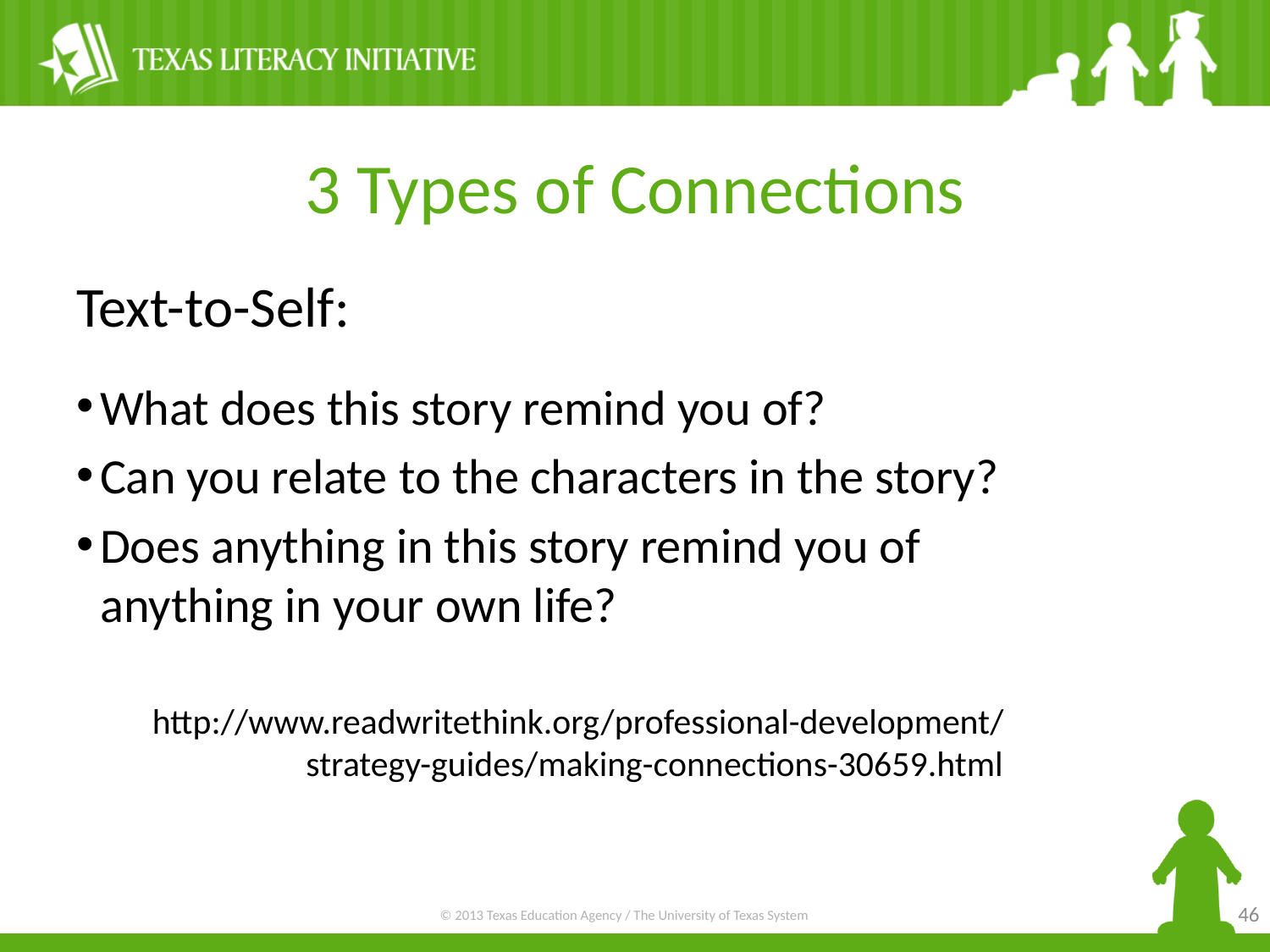

# 3 Types of Connections
Text-to-Self:

What does this story remind you of?
Can you relate to the characters in the story?
Does anything in this story remind you of anything in your own life?

http://www.readwritethink.org/professional-development/strategy-guides/making-connections-30659.html

46
© 2013 Texas Education Agency / The University of Texas System